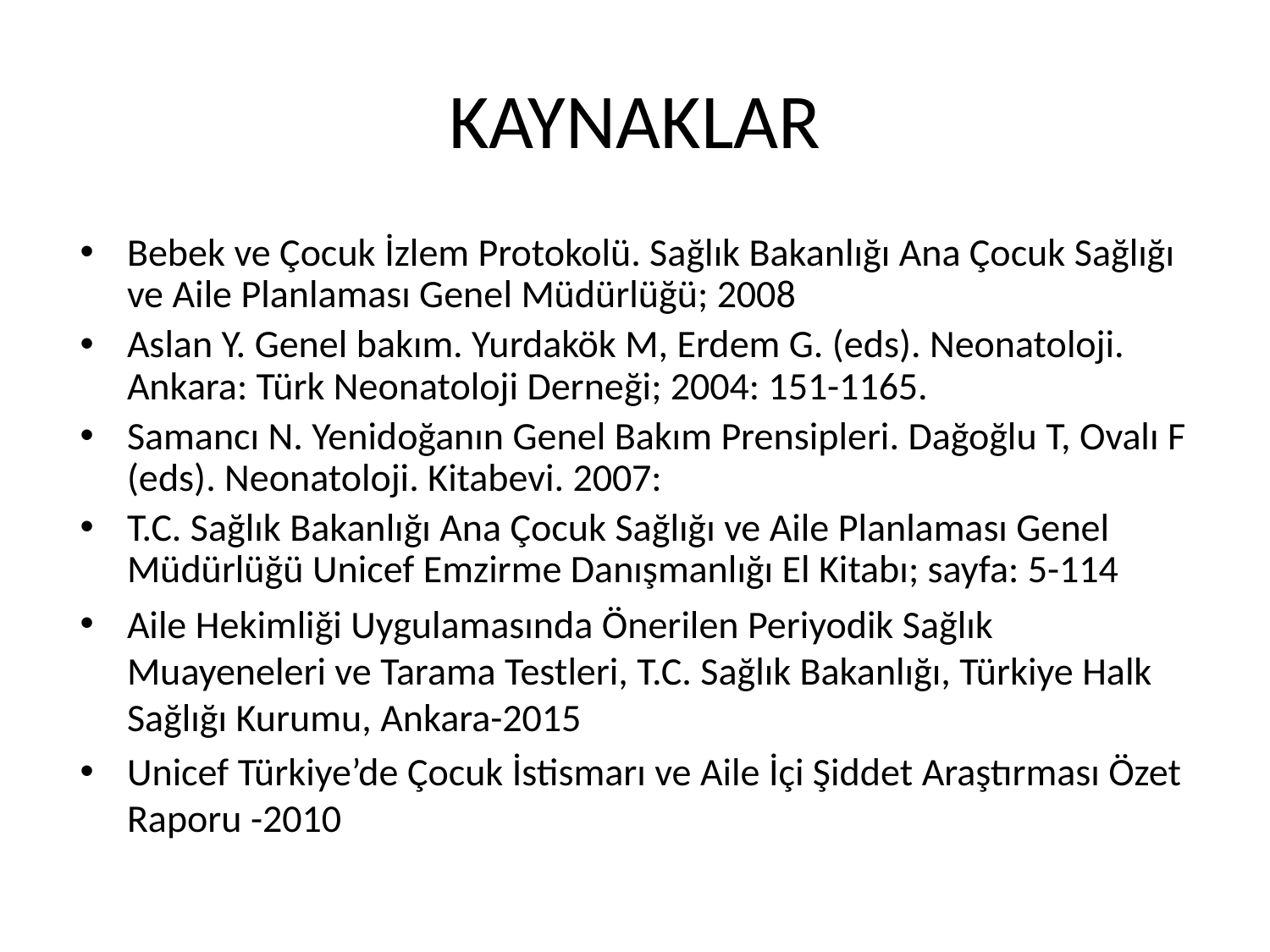

# KAYNAKLAR
Bebek ve Çocuk İzlem Protokolü. Sağlık Bakanlığı Ana Çocuk Sağlığı ve Aile Planlaması Genel Müdürlüğü; 2008
Aslan Y. Genel bakım. Yurdakök M, Erdem G. (eds). Neonatoloji. Ankara: Türk Neonatoloji Derneği; 2004: 151-1165.
Samancı N. Yenidoğanın Genel Bakım Prensipleri. Dağoğlu T, Ovalı F (eds). Neonatoloji. Kitabevi. 2007:
T.C. Sağlık Bakanlığı Ana Çocuk Sağlığı ve Aile Planlaması Genel Müdürlüğü Unicef Emzirme Danışmanlığı El Kitabı; sayfa: 5-114
Aile Hekimliği Uygulamasında Önerilen Periyodik Sağlık Muayeneleri ve Tarama Testleri, T.C. Sağlık Bakanlığı, Türkiye Halk Sağlığı Kurumu, Ankara-2015
Unicef Türkiye’de Çocuk İstismarı ve Aile İçi Şiddet Araştırması Özet Raporu -2010